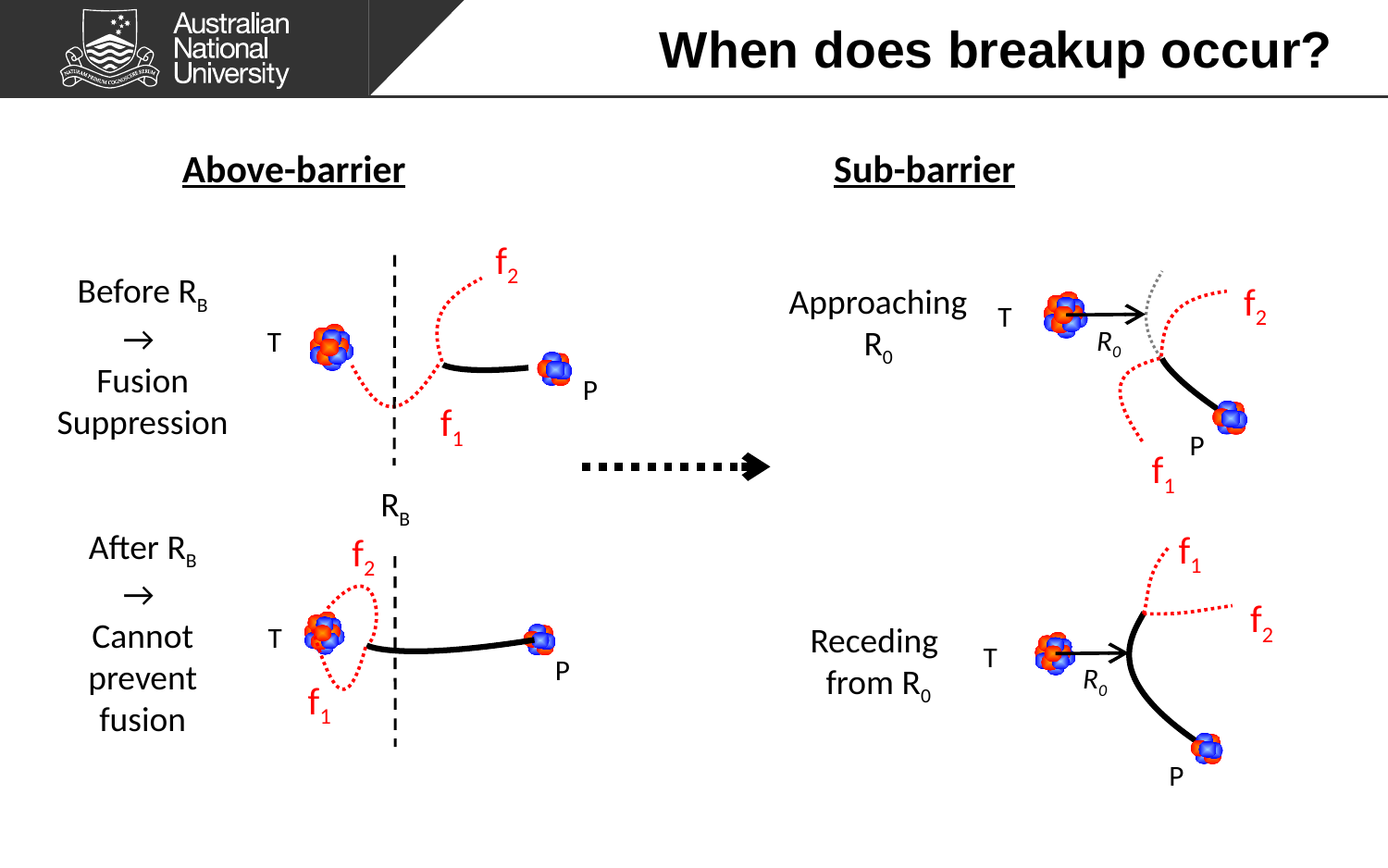

# When does breakup occur?
Above-barrier
Sub-barrier
f2

T

R0

P
f1
Approaching
R0

Receding
from R0
f1

f2

T
R0

P
f2
Before RB
→
Fusion
Suppression

After RB
→
Cannot
prevent
fusion

T

P
f1
RB
f2

T

P
f1